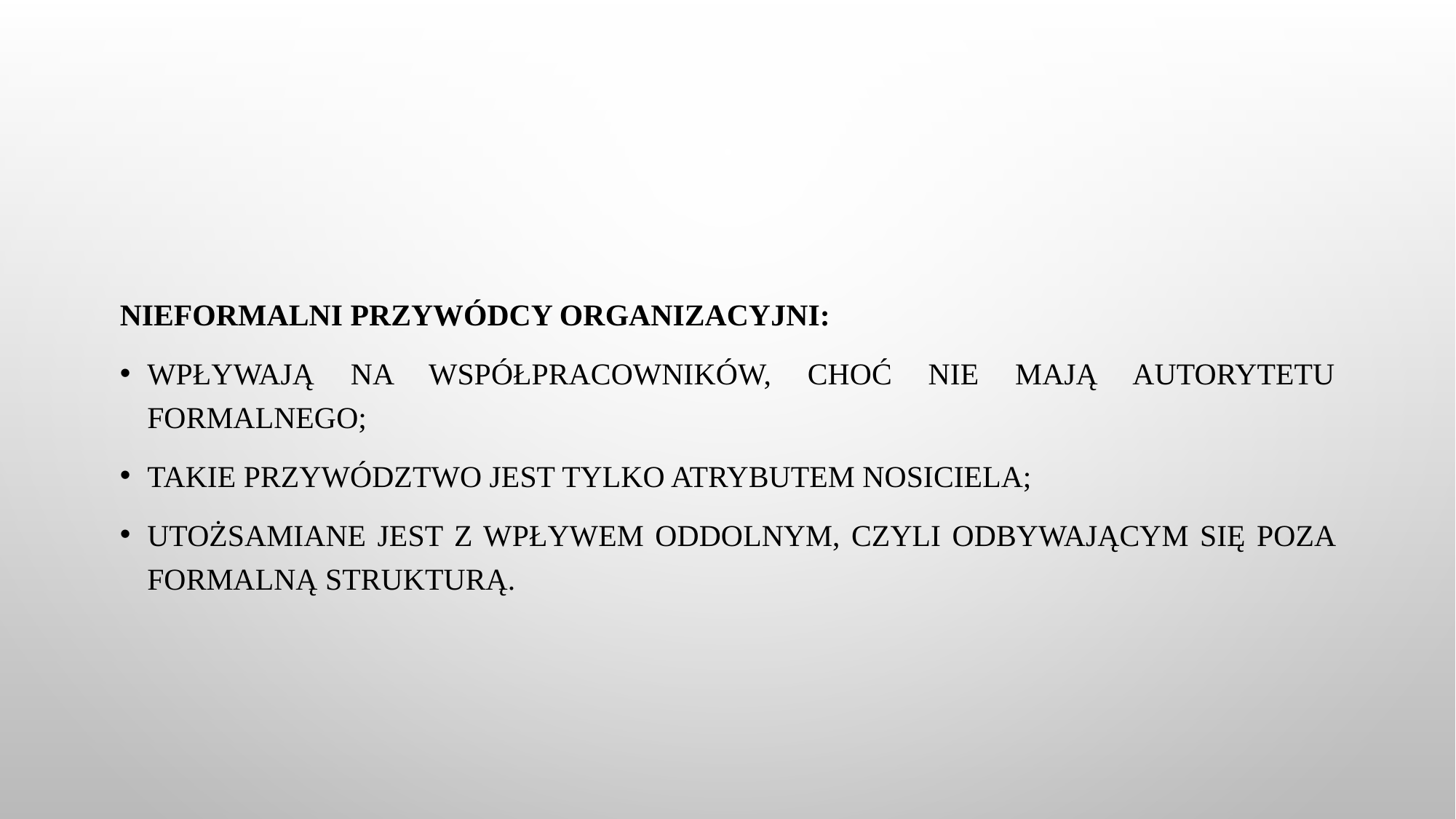

#
nieformalni przywódcy organizacyjni:
wpływają na współpracowników, choć nie mają autorytetu formalnego;
takie przywództwo jest tylko atrybutem nosiciela;
UTOŻSAMIANE JEST Z WPŁYWEM ODDOLNYM, CZYLI ODBYWAJĄCYM SIĘ POZA FORMALNĄ STRUKTURĄ.